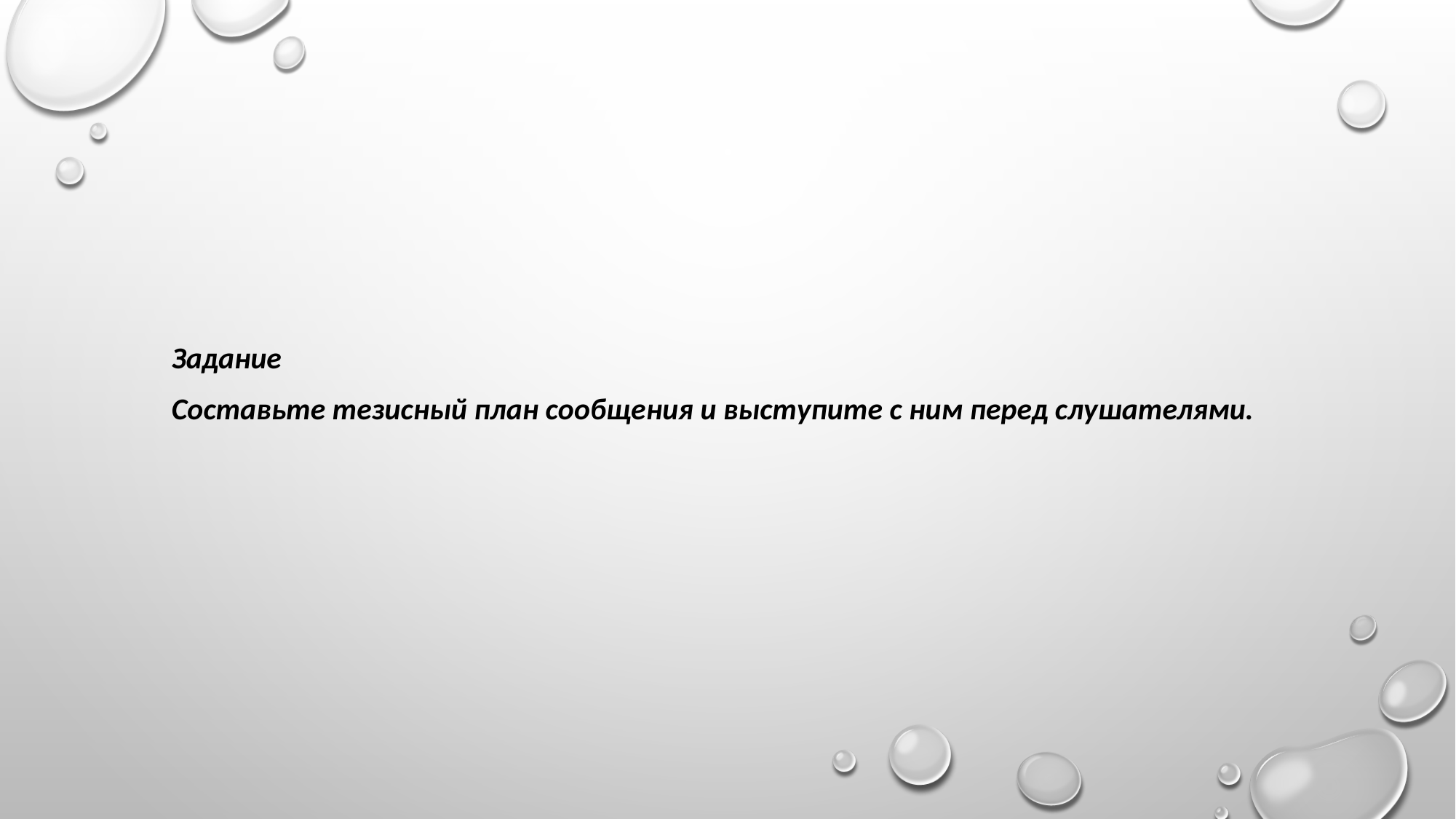

Задание
Составьте тезисный план сообщения и выступите с ним перед слушателями.